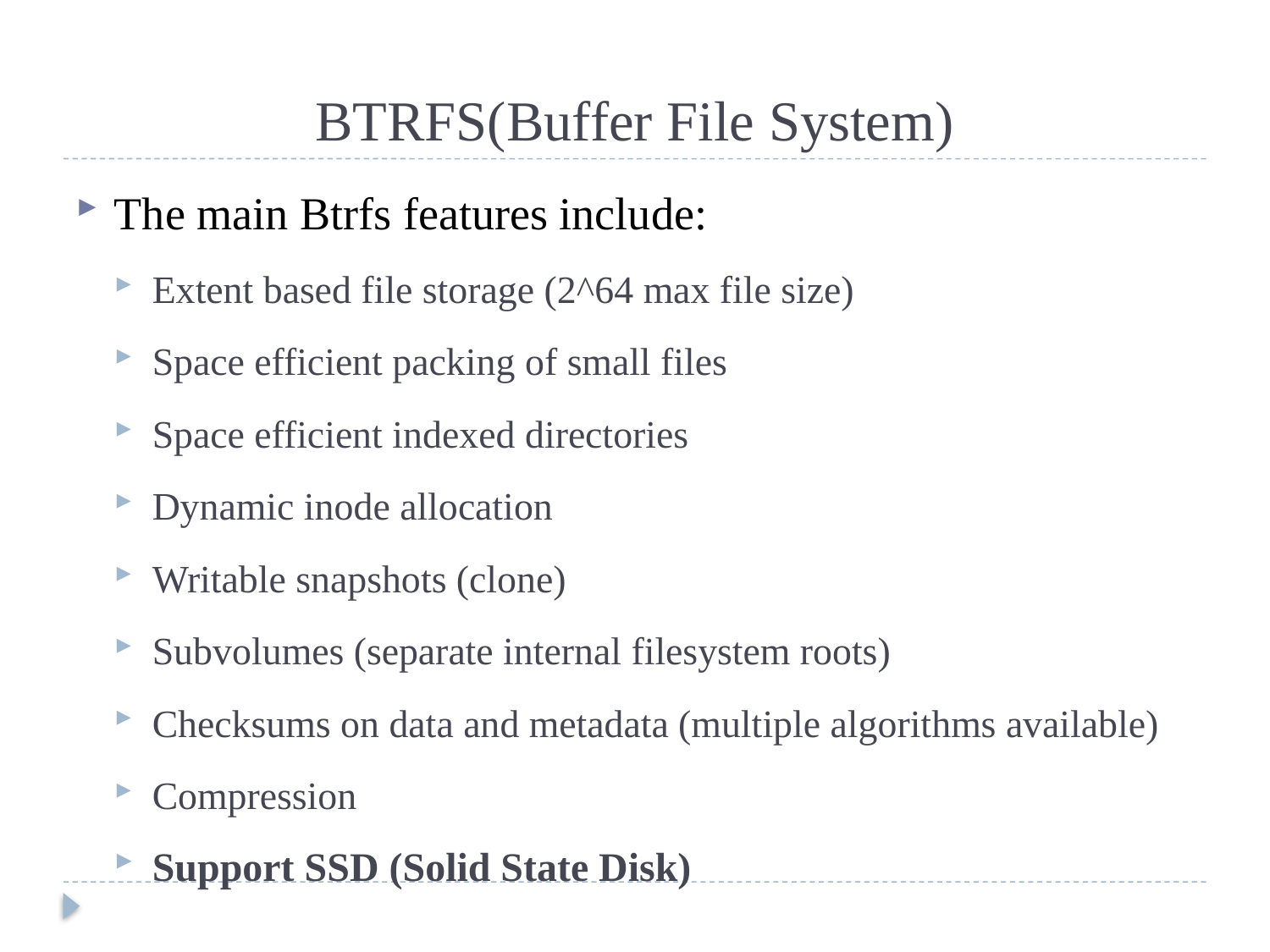

# BTRFS(Buffer File System)
The main Btrfs features include:
Extent based file storage (2^64 max file size)
Space efficient packing of small files
Space efficient indexed directories
Dynamic inode allocation
Writable snapshots (clone)
Subvolumes (separate internal filesystem roots)
Checksums on data and metadata (multiple algorithms available)
Compression
Support SSD (Solid State Disk)